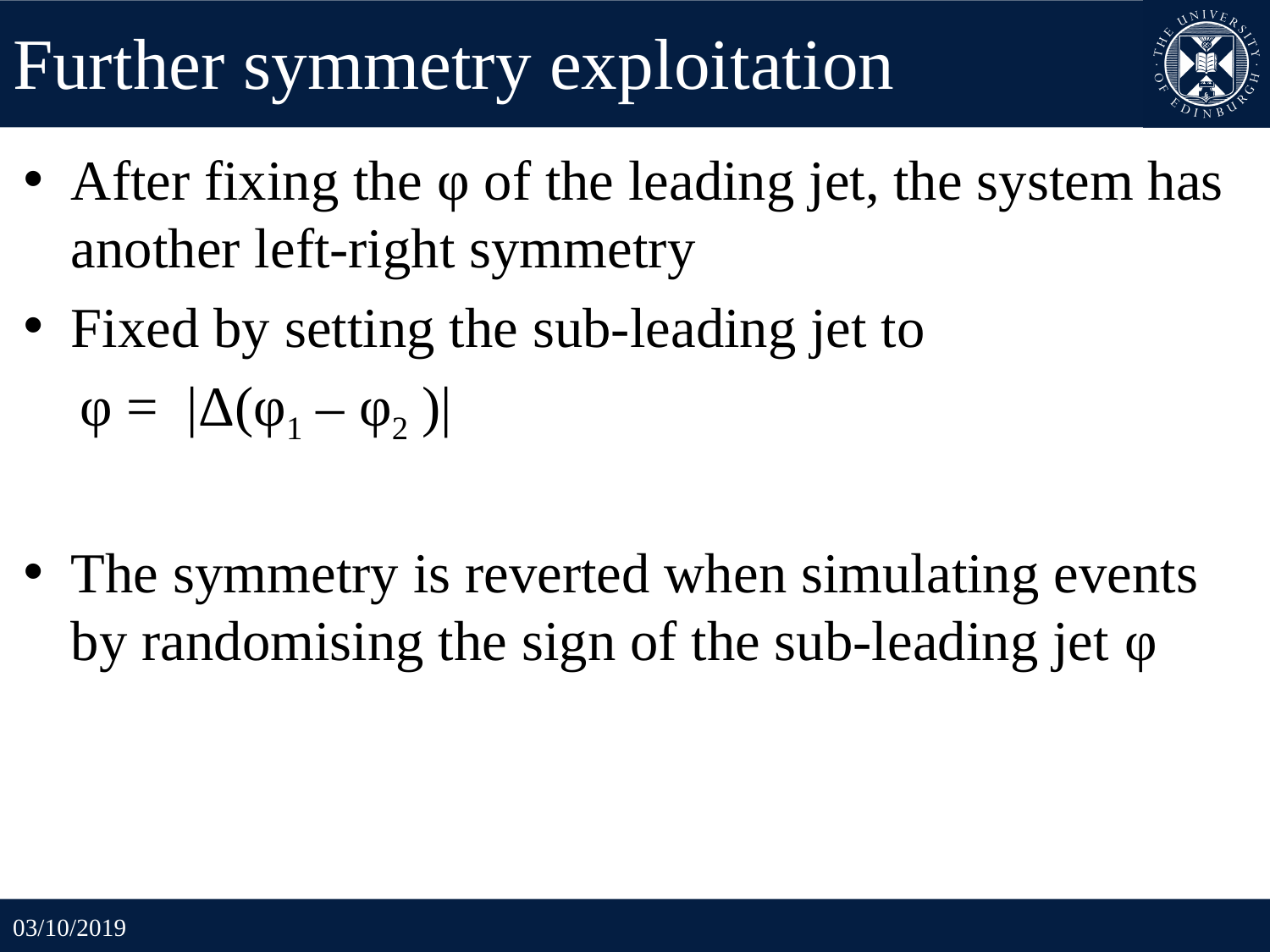

# Further symmetry exploitation
After fixing the φ of the leading jet, the system has another left-right symmetry
Fixed by setting the sub-leading jet to
    φ =  |Δ(φ1 – φ2 )|

The symmetry is reverted when simulating events by randomising the sign of the sub-leading jet φ

03/10/2019